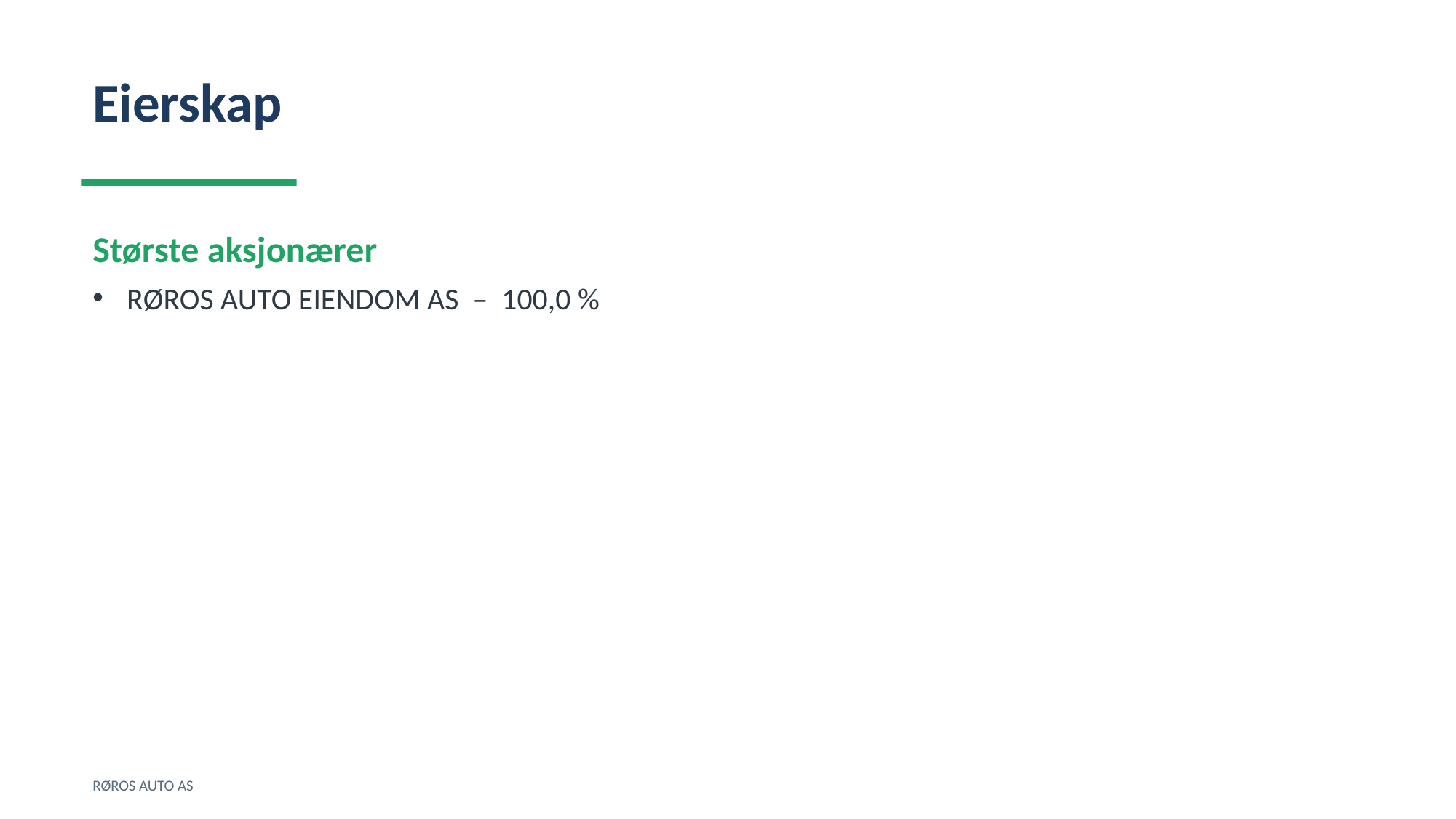

Eierskap

Største aksjonærer
RØROS AUTO EIENDOM AS  –  100,0 %
RØROS AUTO AS